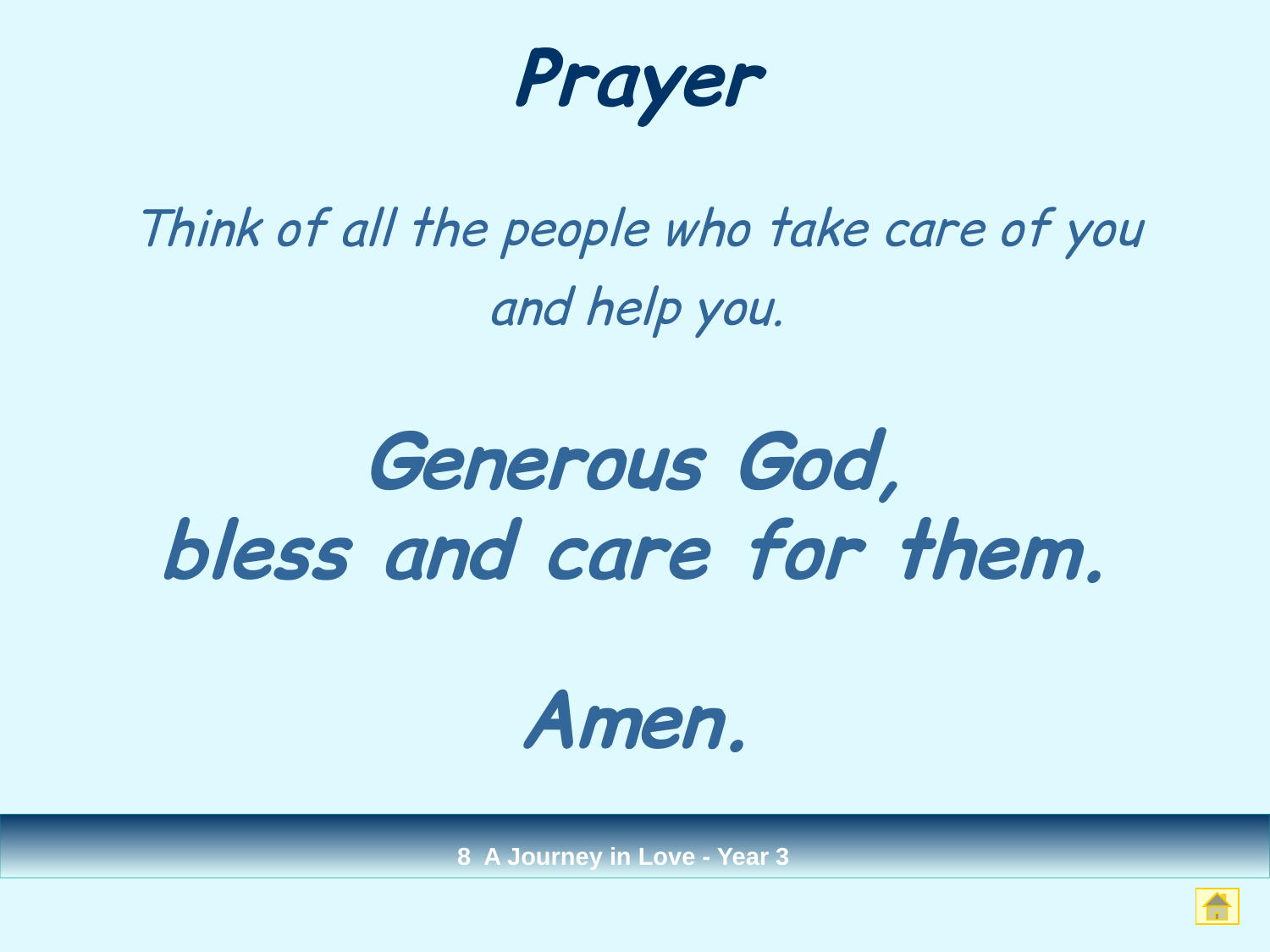

# Prayer
Think of all the people who take care of you
and help you.

Generous God,
bless and care for them.

Amen.
8  A Journey in Love - Year 3